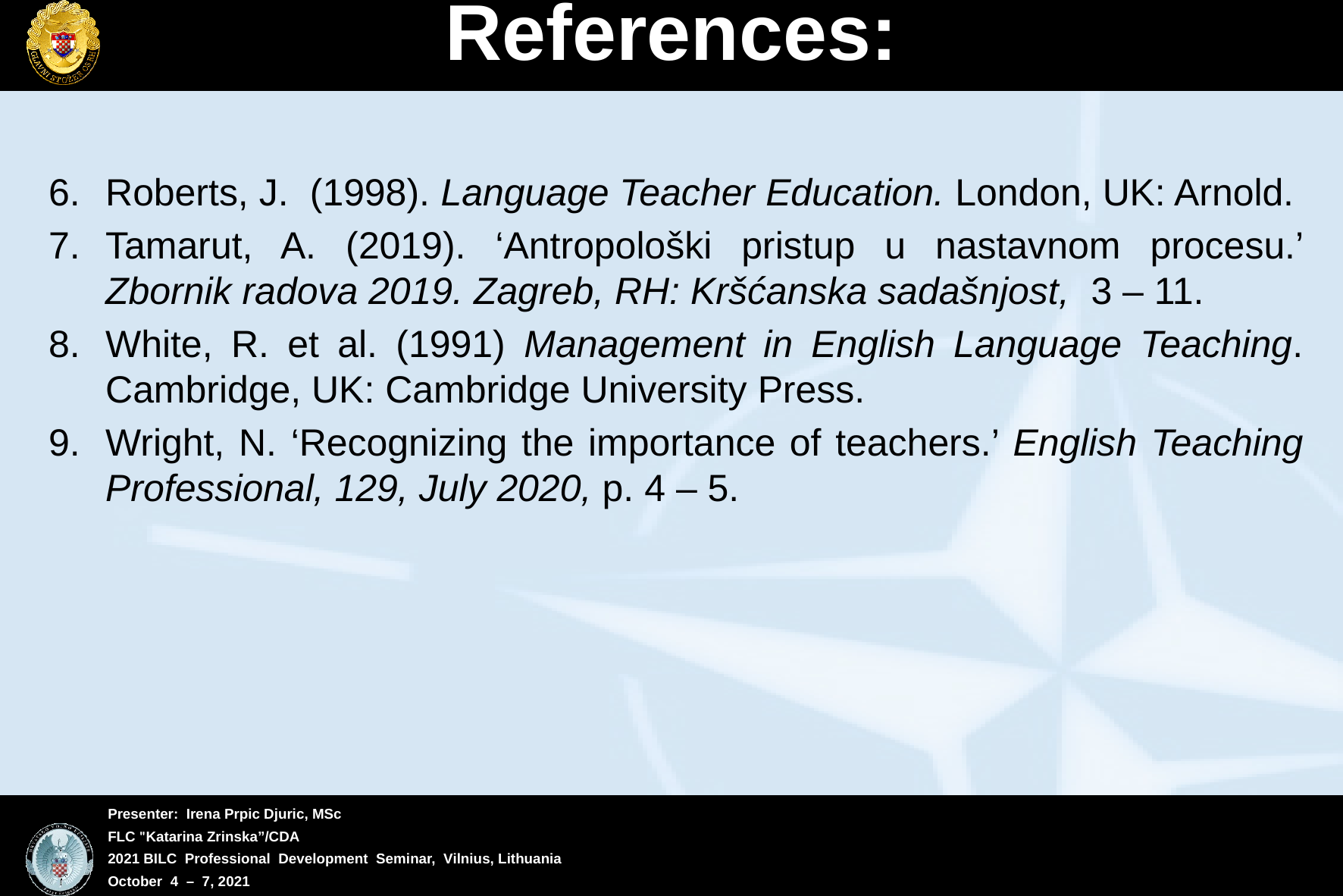

# References:
Roberts, J.  (1998). Language Teacher Education. London, UK: Arnold.
Tamarut, A. (2019). ‘Antropološki pristup u nastavnom procesu.’ Zbornik radova 2019. Zagreb, RH: Kršćanska sadašnjost,  3 – 11.
White, R. et al. (1991) Management in English Language Teaching. Cambridge, UK: Cambridge University Press.
Wright, N. ‘Recognizing the importance of teachers.’ English Teaching Professional, 129, July 2020, p. 4 – 5.